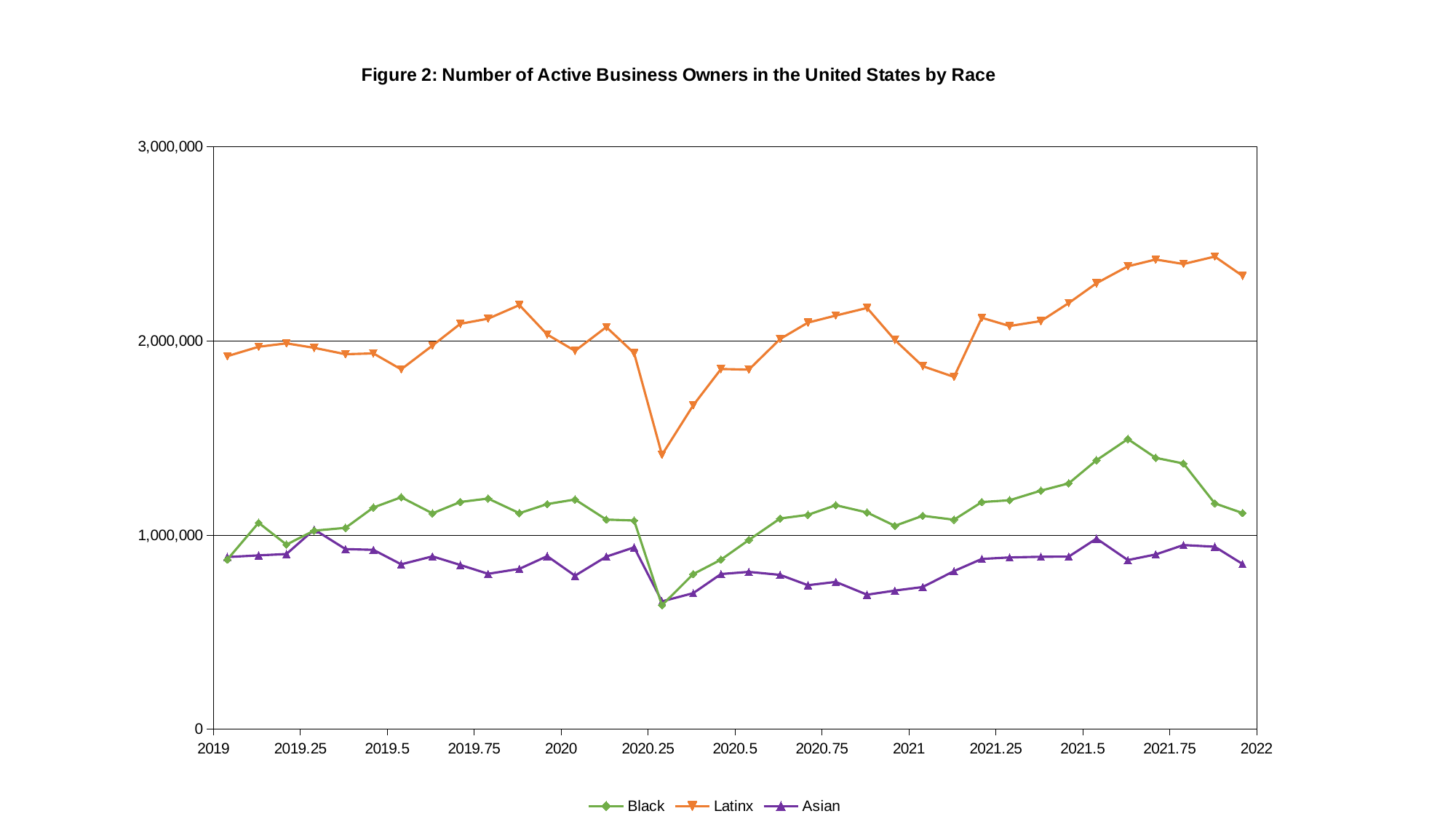

### Chart: Figure 2: Number of Active Business Owners in the United States by Race

| Category |  |  |  |
|---|---|---|---|